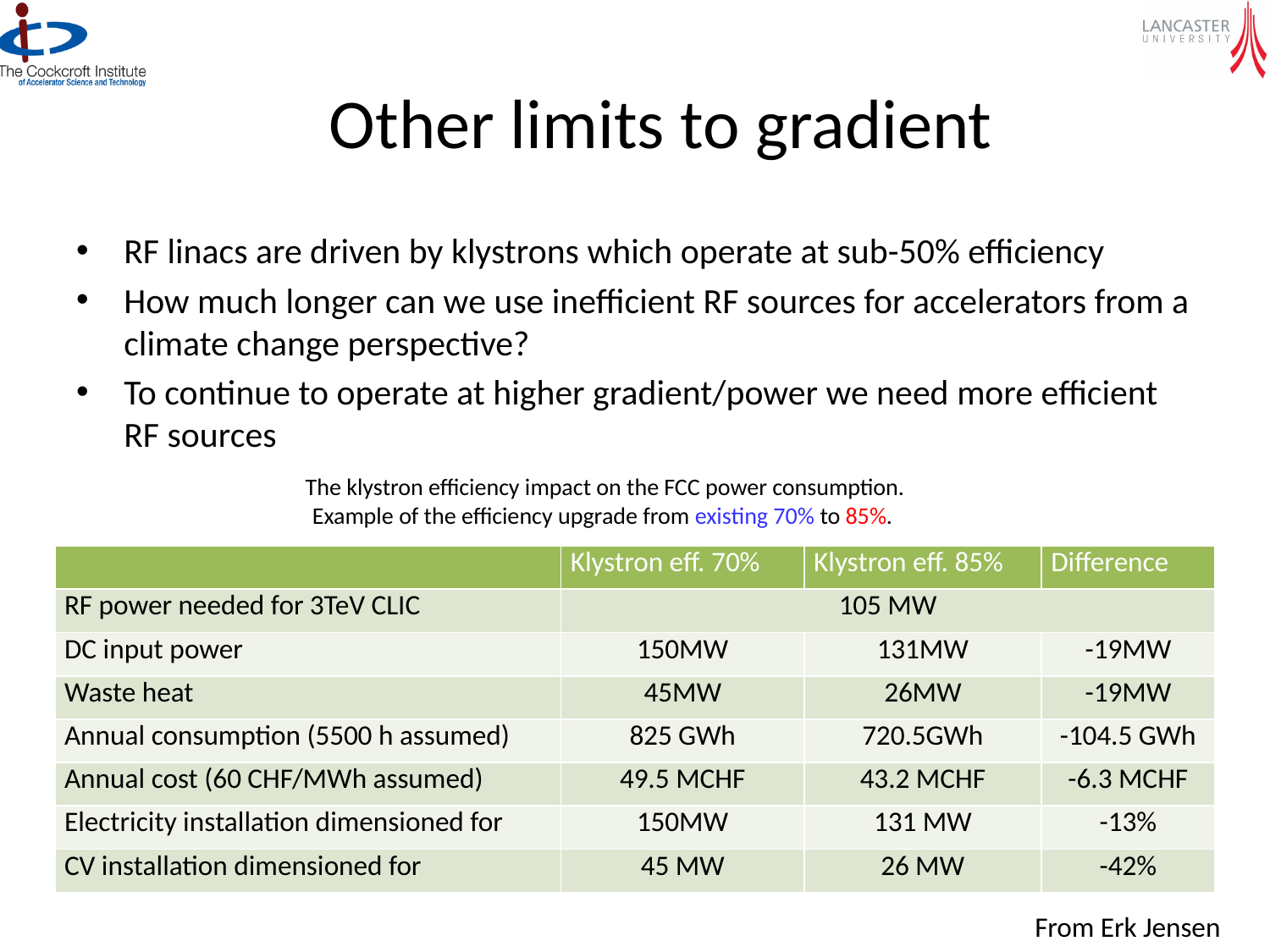

# Other limits to gradient
RF linacs are driven by klystrons which operate at sub-50% efficiency
How much longer can we use inefficient RF sources for accelerators from a climate change perspective?
To continue to operate at higher gradient/power we need more efficient RF sources
The klystron efficiency impact on the FCC power consumption.
Example of the efficiency upgrade from existing 70% to 85%.
|  | Klystron eff. 70% | Klystron eff. 85% | Difference |
| --- | --- | --- | --- |
| RF power needed for 3TeV CLIC | 105 MW |  |  |
| DC input power | 150MW | 131MW | -19MW |
| Waste heat | 45MW | 26MW | -19MW |
| Annual consumption (5500 h assumed) | 825 GWh | 720.5GWh | -104.5 GWh |
| Annual cost (60 CHF/MWh assumed) | 49.5 MCHF | 43.2 MCHF | -6.3 MCHF |
| Electricity installation dimensioned for | 150MW | 131 MW | -13% |
| CV installation dimensioned for | 45 MW | 26 MW | -42% |
From Erk Jensen